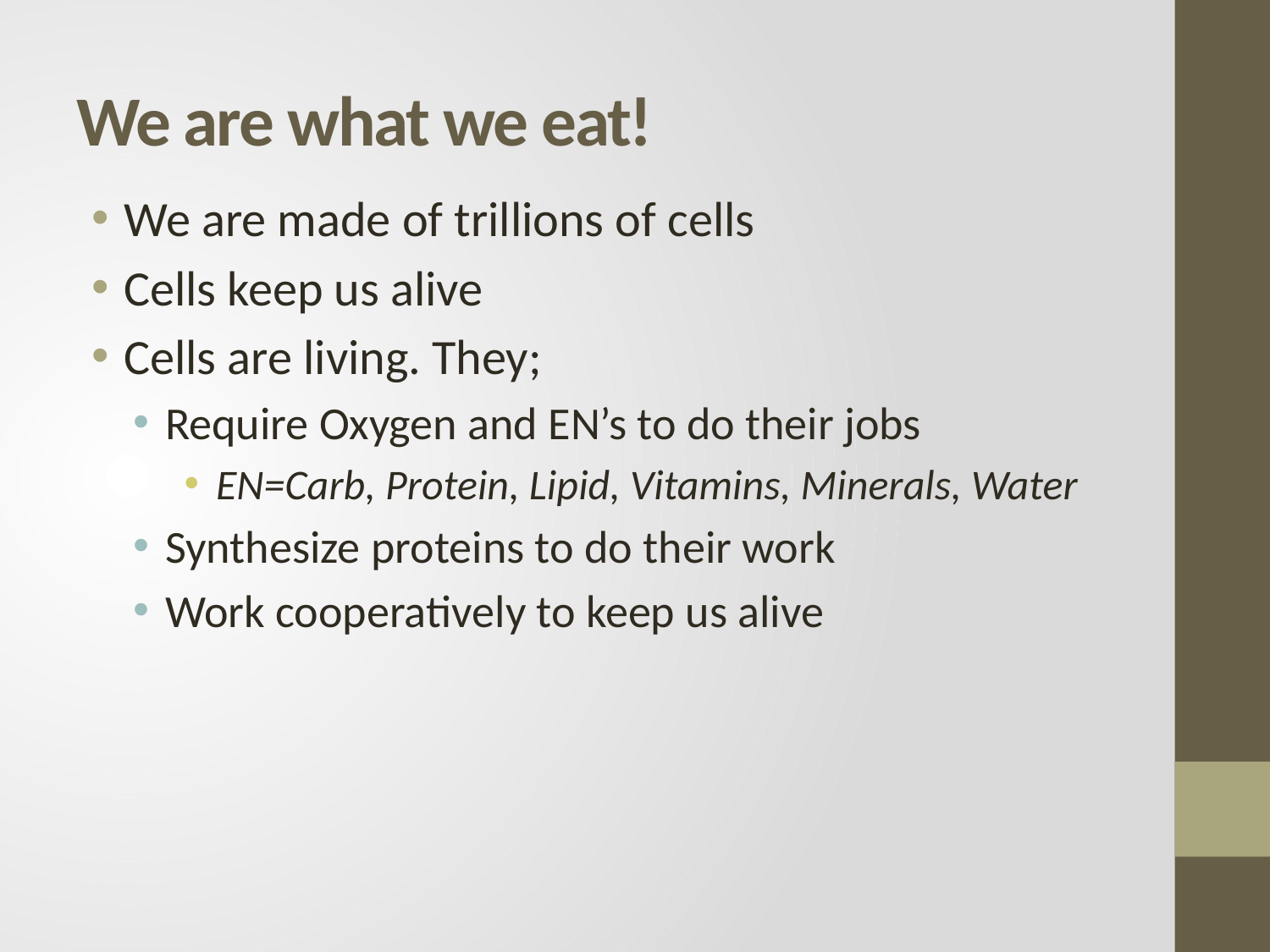

# We are what we eat!
We are made of trillions of cells
Cells keep us alive
Cells are living. They;
Require Oxygen and EN’s to do their jobs
EN=Carb, Protein, Lipid, Vitamins, Minerals, Water
Synthesize proteins to do their work
Work cooperatively to keep us alive